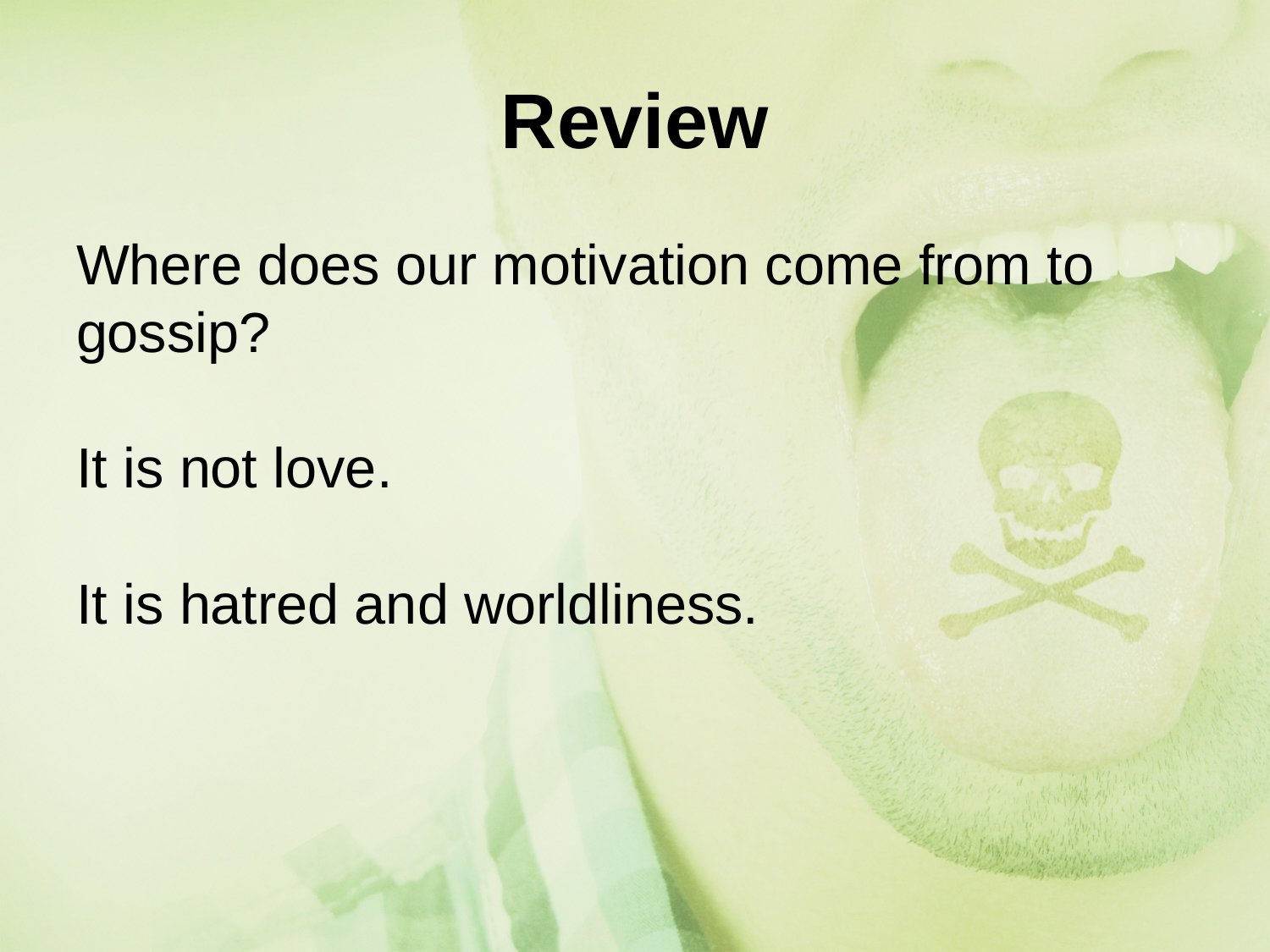

# Review
Where does our motivation come from to gossip?

It is not love.

It is hatred and worldliness.